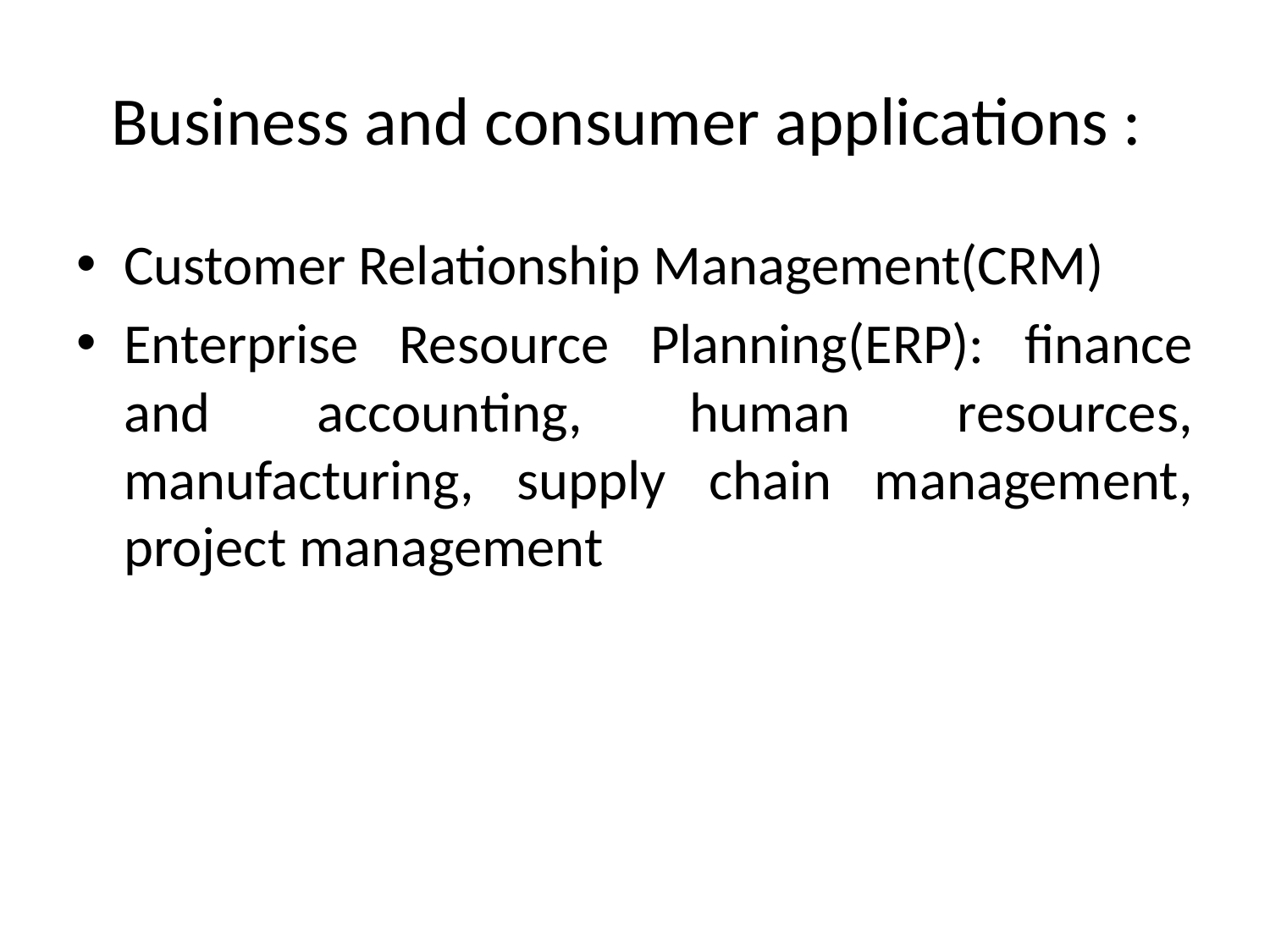

# Business and consumer applications :
Customer Relationship Management(CRM)
Enterprise Resource Planning(ERP): finance and accounting, human resources, manufacturing, supply chain management, project management